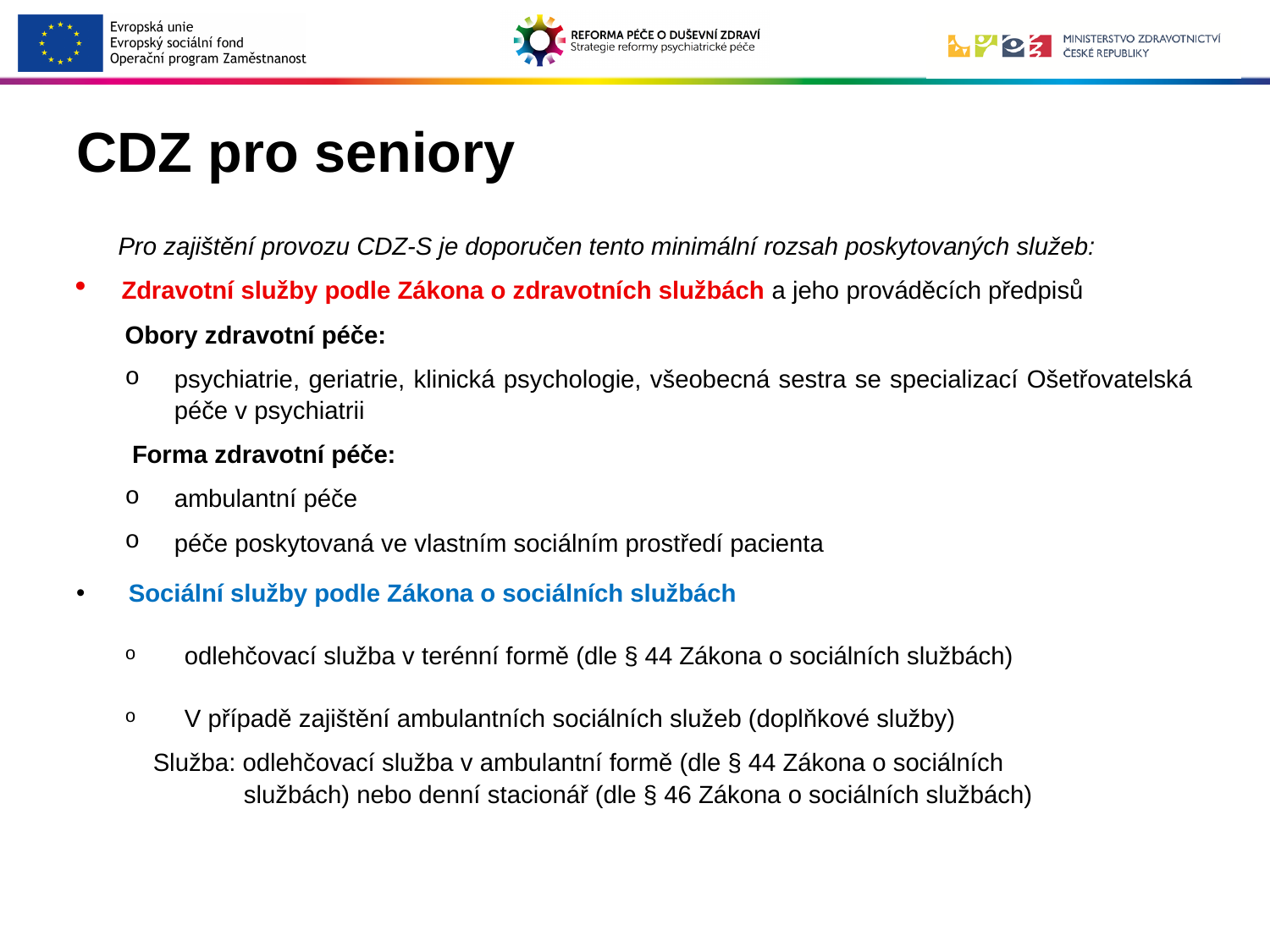

# CDZ pro seniory
      Pro zajištění provozu CDZ-S je doporučen tento minimální rozsah poskytovaných služeb:
Zdravotní služby podle Zákona o zdravotních službách a jeho prováděcích předpisů
       Obory zdravotní péče:
psychiatrie, geriatrie, klinická psychologie, všeobecná sestra se specializací Ošetřovatelská péče v psychiatrii
        Forma zdravotní péče:
ambulantní péče
péče poskytovaná ve vlastním sociálním prostředí pacienta
 Sociální služby podle Zákona o sociálních službách
  odlehčovací služba v terénní formě (dle § 44 Zákona o sociálních službách)
  V případě zajištění ambulantních sociálních služeb (doplňkové služby)
           Služba: odlehčovací služba v ambulantní formě (dle § 44 Zákona o sociálních
                        službách) nebo denní stacionář (dle § 46 Zákona o sociálních službách)